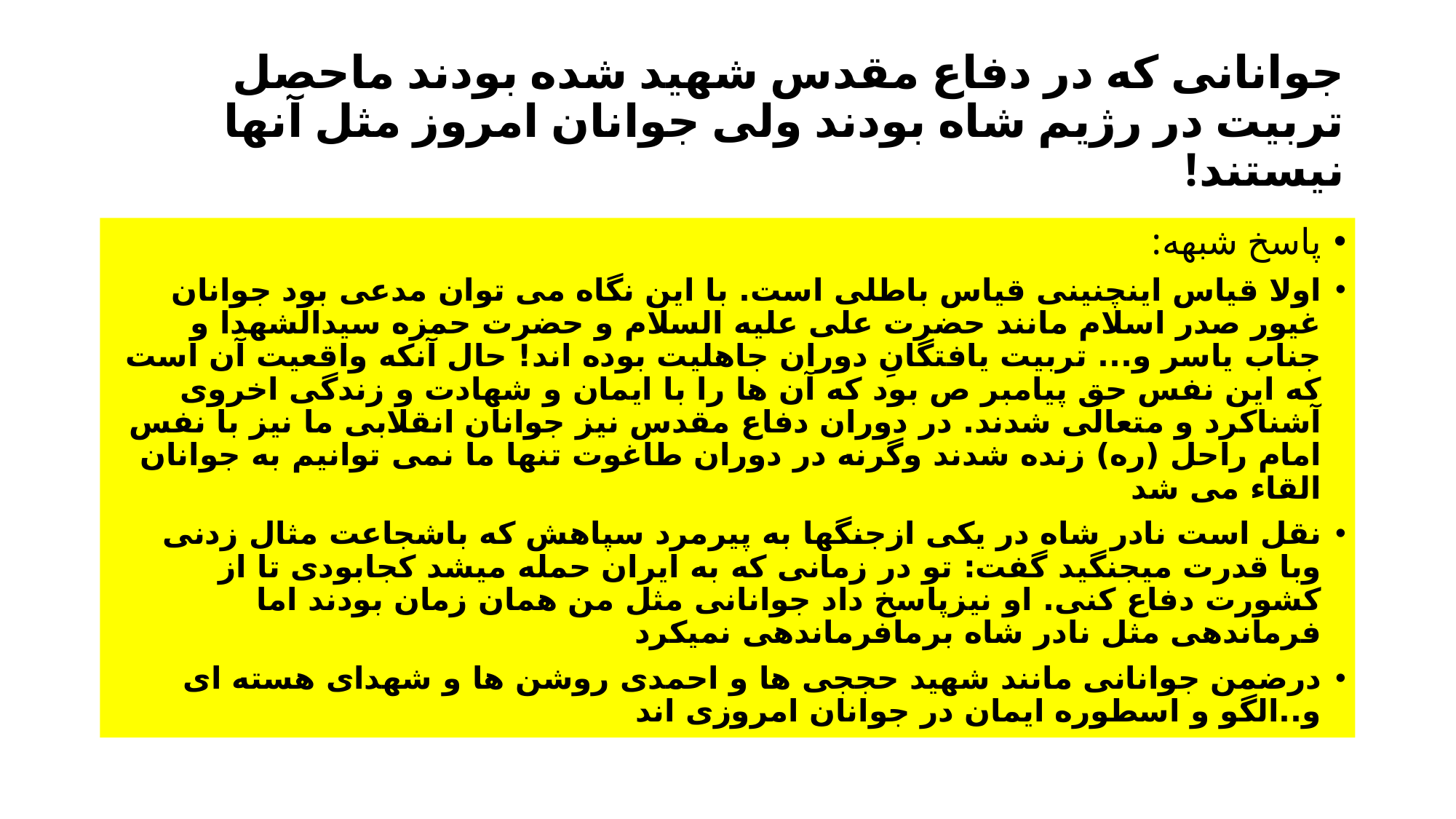

# جوانانی که در دفاع مقدس شهید شده بودند ماحصل تربیت در رژیم شاه بودند ولی جوانان امروز مثل آنها نیستند!
پاسخ شبهه:
اولا قیاس اینچنینی قیاس باطلی است. با این نگاه می توان مدعی بود جوانان غیور صدر اسلام مانند حضرت علی علیه السلام و حضرت حمزه سیدالشهدا و جناب یاسر و... تربیت یافتگانِ دوران جاهلیت بوده اند! حال آنکه واقعیت آن است که این نفس حق پیامبر ص بود که آن ها را با ایمان و شهادت و زندگی اخروی آشناکرد و متعالی شدند. در دوران دفاع مقدس نیز جوانان انقلابی ما نیز با نفس امام راحل (ره) زنده شدند وگرنه در دوران طاغوت تنها ما نمی توانیم به جوانان القاء می شد
نقل است نادر شاه در یکی ازجنگها به پیرمرد سپاهش که باشجاعت مثال زدنی وبا قدرت میجنگید گفت: تو در زمانی که به ایران حمله میشد کجابودی تا از کشورت دفاع کنی. او نیزپاسخ داد جوانانی مثل من همان زمان بودند اما فرماندهی مثل نادر شاه برمافرماندهی نمیکرد
درضمن جوانانی مانند شهید حججی ها و احمدی روشن ها و شهدای هسته ای و..الگو و اسطوره ایمان در جوانان امروزی اند